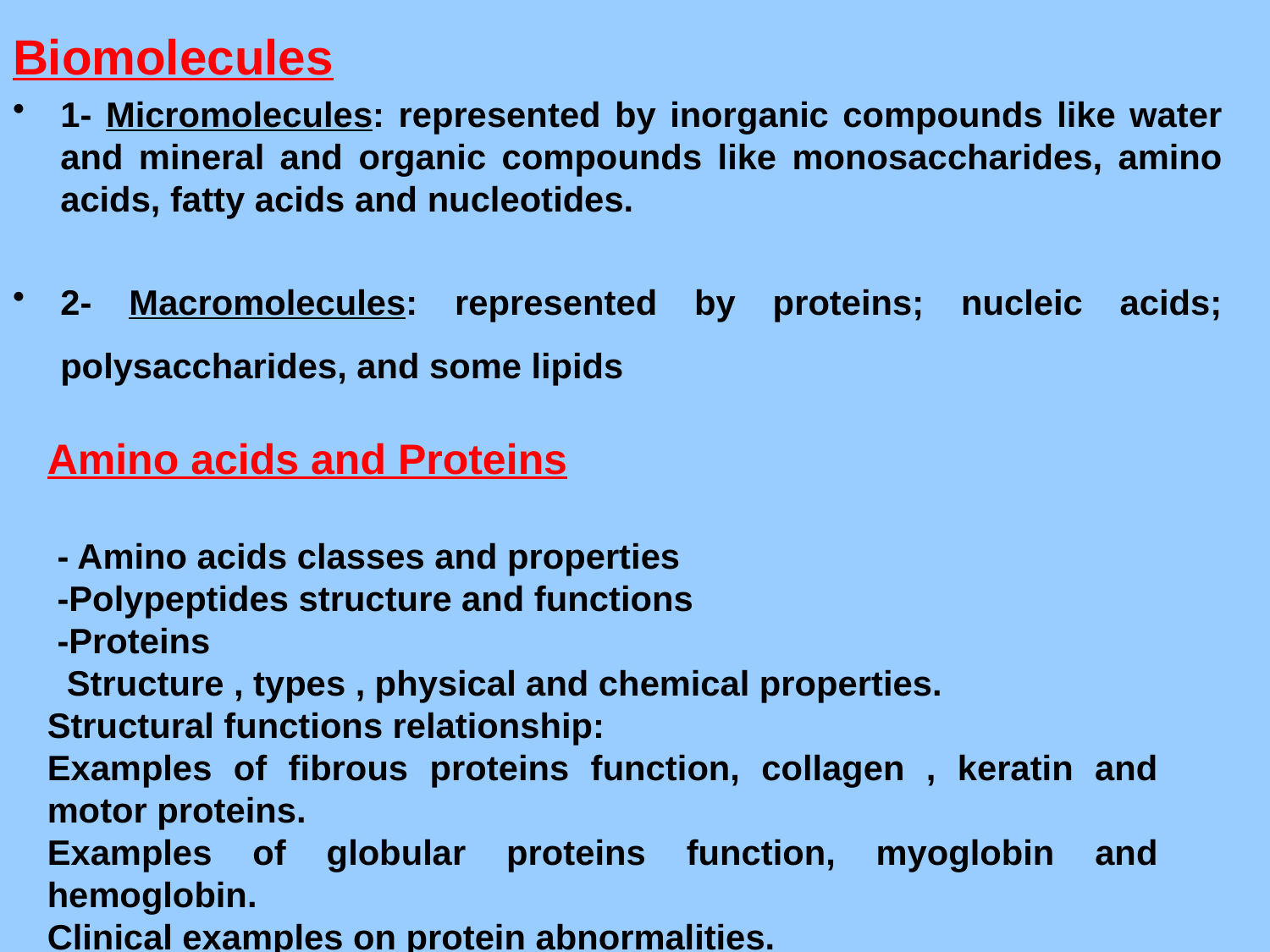

Biomolecules
1- Micromolecules: represented by inorganic compounds like water and mineral and organic compounds like monosaccharides, amino acids, fatty acids and nucleotides.

2- Macromolecules: represented by proteins; nucleic acids; polysaccharides, and some lipids
Amino acids and Proteins
 - Amino acids classes and properties
 -Polypeptides structure and functions
 -Proteins
  Structure , types , physical and chemical properties.
Structural functions relationship:
Examples of fibrous proteins function, collagen , keratin and motor proteins.
Examples of globular proteins function, myoglobin and hemoglobin.
Clinical examples on protein abnormalities.